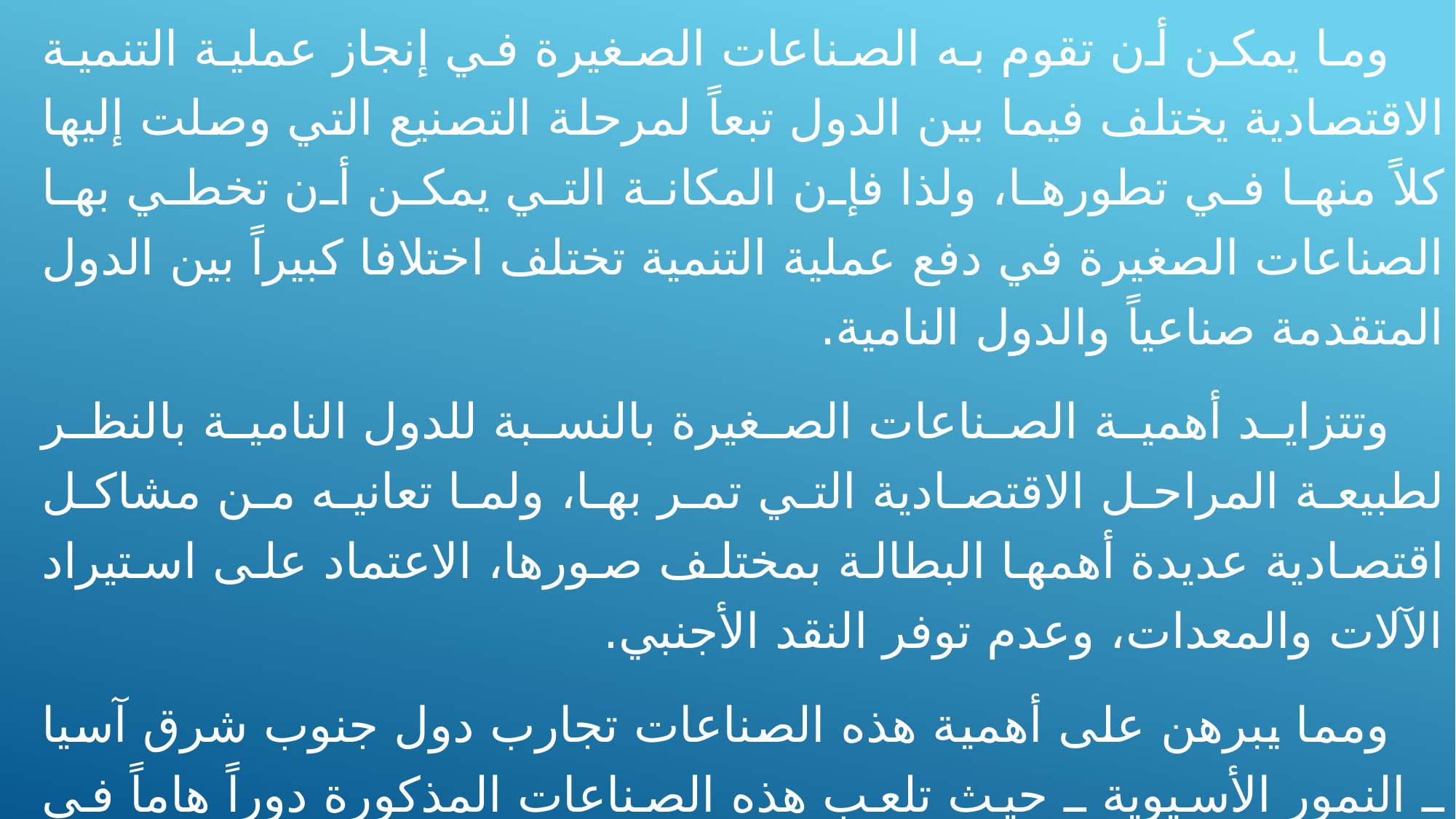

وما يمكن أن تقوم به الصناعات الصغيرة في إنجاز عملية التنمية الاقتصادية يختلف فيما بين الدول تبعاً لمرحلة التصنيع التي وصلت إليها كلاً منها في تطورها، ولذا فإن المكانة التي يمكن أن تخطي بها الصناعات الصغيرة في دفع عملية التنمية تختلف اختلافا كبيراً بين الدول المتقدمة صناعياً والدول النامية.
وتتزايد أهمية الصناعات الصغيرة بالنسبة للدول النامية بالنظر لطبيعة المراحل الاقتصادية التي تمر بها، ولما تعانيه من مشاكل اقتصادية عديدة أهمها البطالة بمختلف صورها، الاعتماد على استيراد الآلات والمعدات، وعدم توفر النقد الأجنبي.
ومما يبرهن على أهمية هذه الصناعات تجارب دول جنوب شرق آسيا ـ النمور الأسيوية ـ حيث تلعب هذه الصناعات المذكورة دوراً هاماً في استيعاب العمالة وزيادة حجم الصادرات.